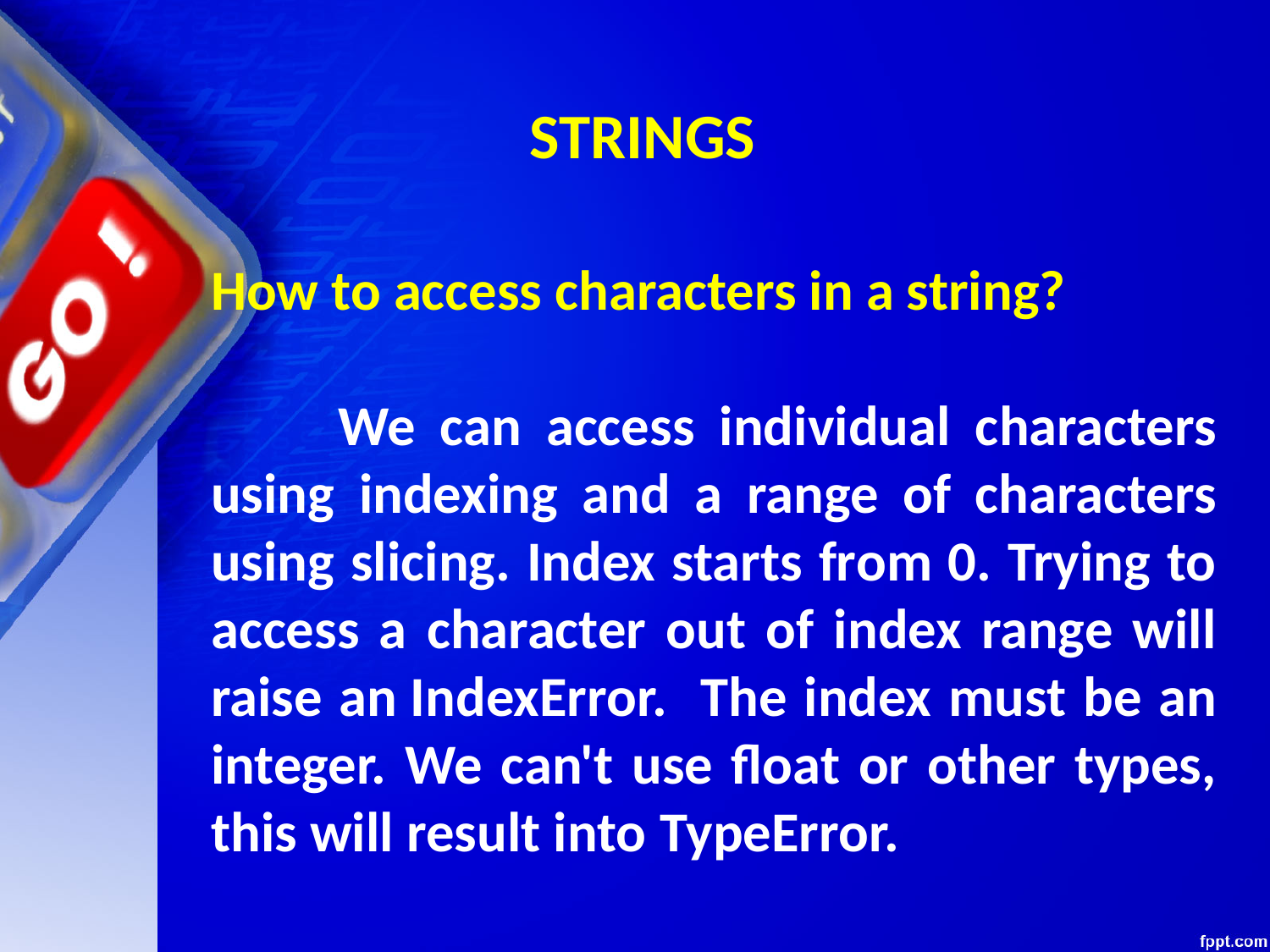

STRINGS
How to access characters in a string?

	We can access individual characters using indexing and a range of characters using slicing. Index starts from 0. Trying to access a character out of index range will raise an IndexError.  The index must be an integer. We can't use float or other types, this will result into TypeError.